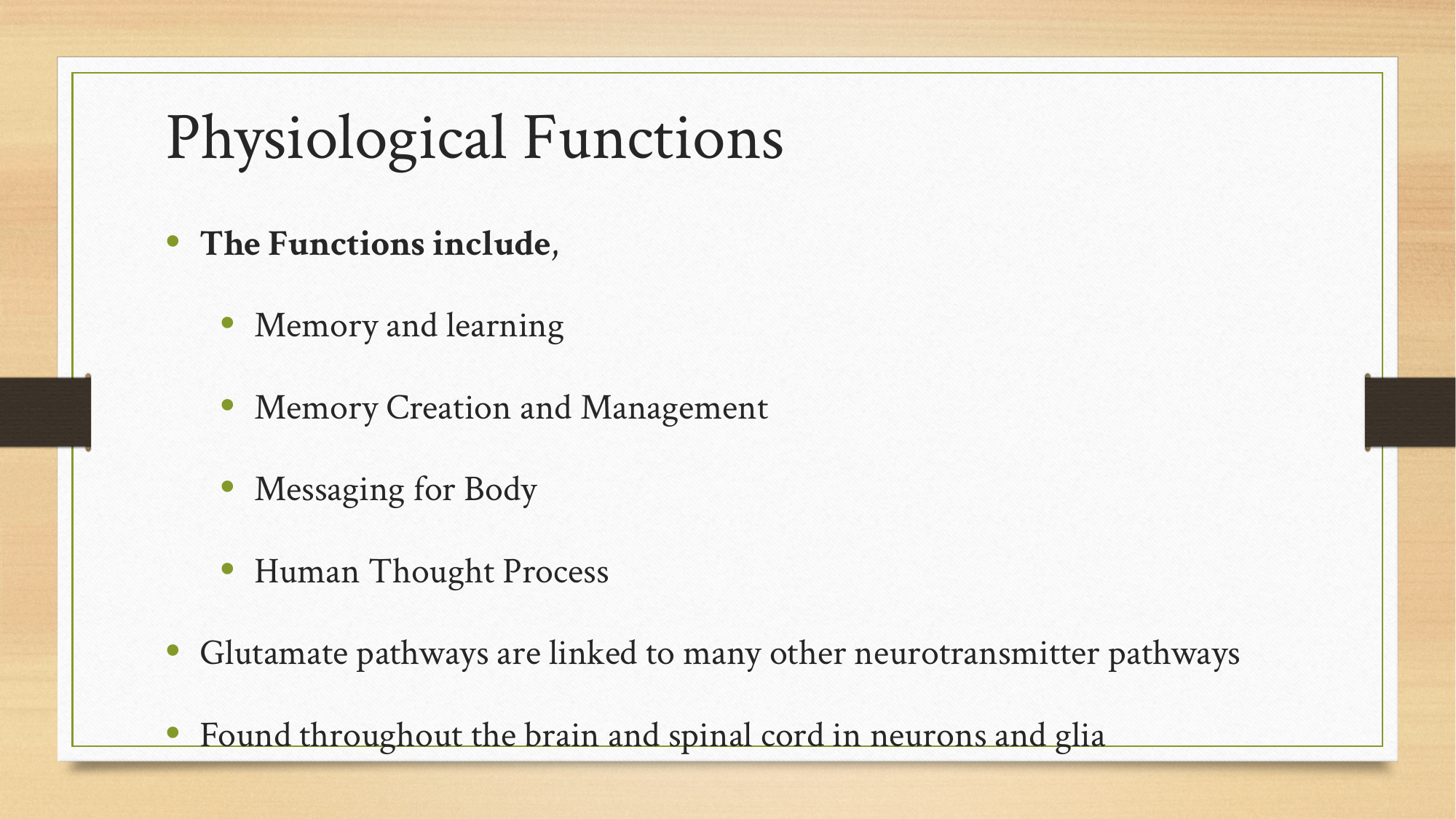

# Physiological Functions
The Functions include,
Memory and learning
Memory Creation and Management
Messaging for Body
Human Thought Process
Glutamate pathways are linked to many other neurotransmitter pathways
Found throughout the brain and spinal cord in neurons and glia